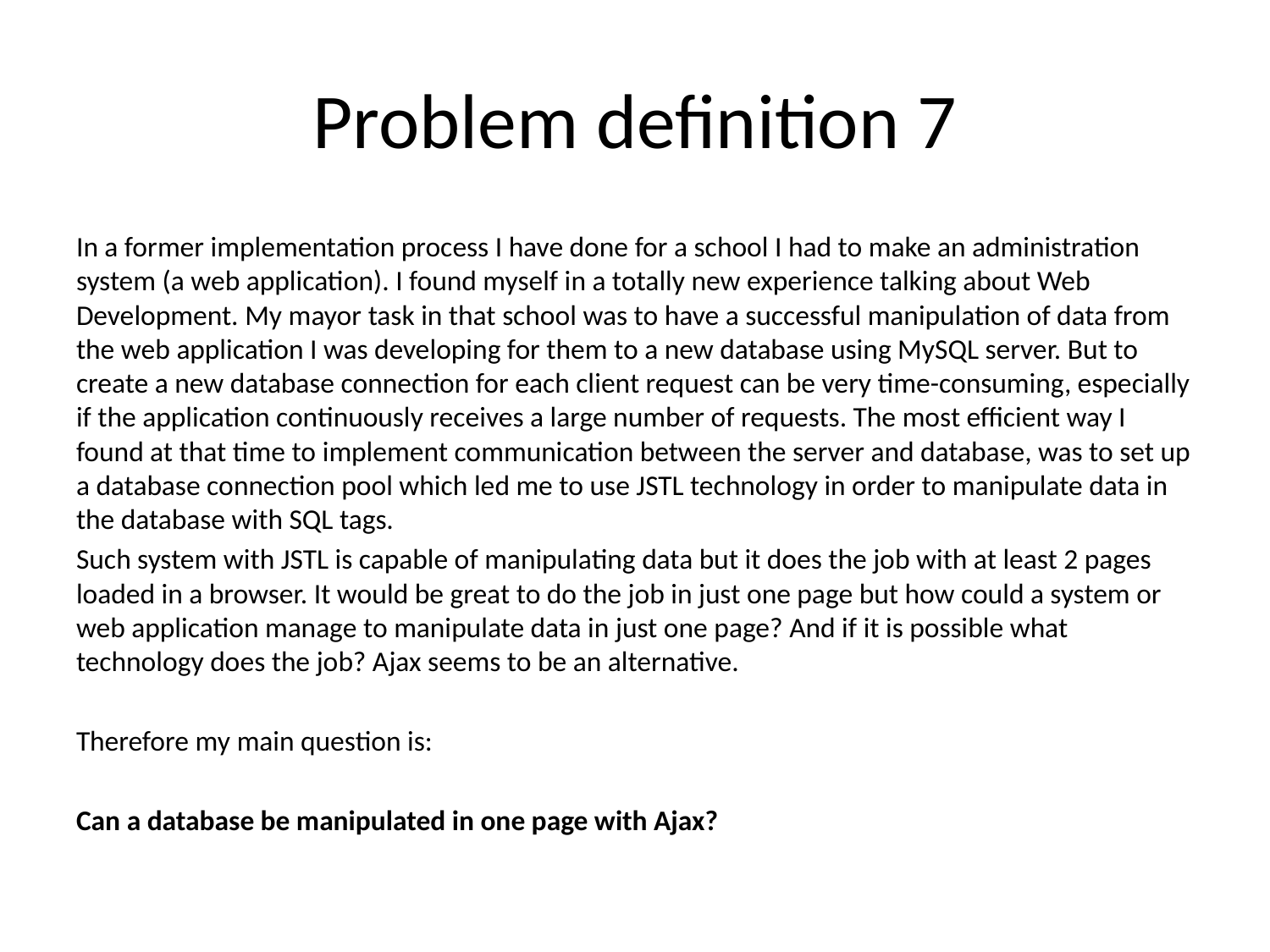

# Problem definition 7
In a former implementation process I have done for a school I had to make an administration system (a web application). I found myself in a totally new experience talking about Web Development. My mayor task in that school was to have a successful manipulation of data from the web application I was developing for them to a new database using MySQL server. But to create a new database connection for each client request can be very time-consuming, especially if the application continuously receives a large number of requests. The most efficient way I found at that time to implement communication between the server and database, was to set up a database connection pool which led me to use JSTL technology in order to manipulate data in the database with SQL tags.
Such system with JSTL is capable of manipulating data but it does the job with at least 2 pages loaded in a browser. It would be great to do the job in just one page but how could a system or web application manage to manipulate data in just one page? And if it is possible what technology does the job? Ajax seems to be an alternative.

Therefore my main question is:

Can a database be manipulated in one page with Ajax?